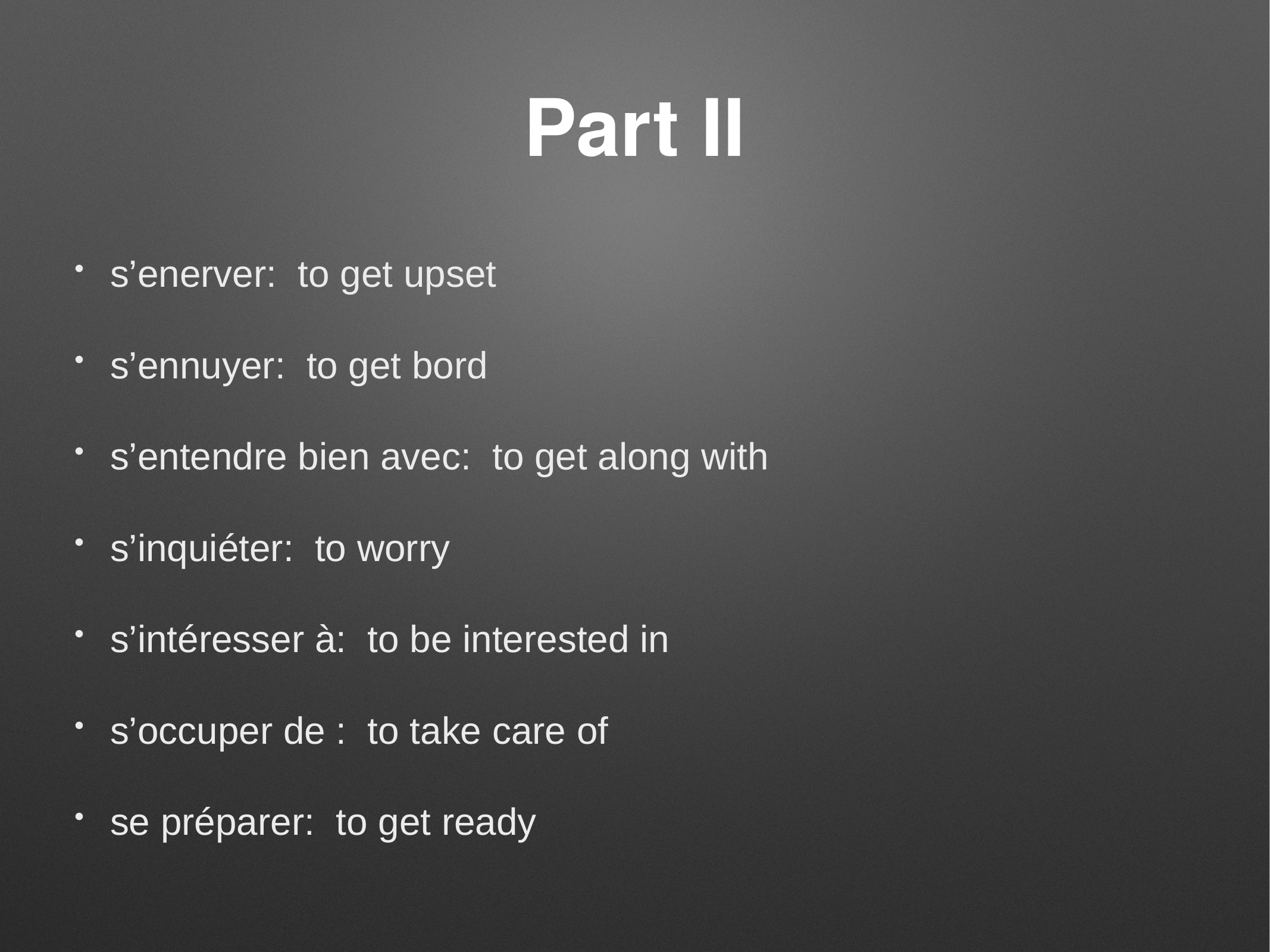

# Part II
s’enerver:  to get upset
s’ennuyer:  to get bord
s’entendre bien avec:  to get along with
s’inquiéter:  to worry
s’intéresser à:  to be interested in
s’occuper de :  to take care of
se préparer:  to get ready